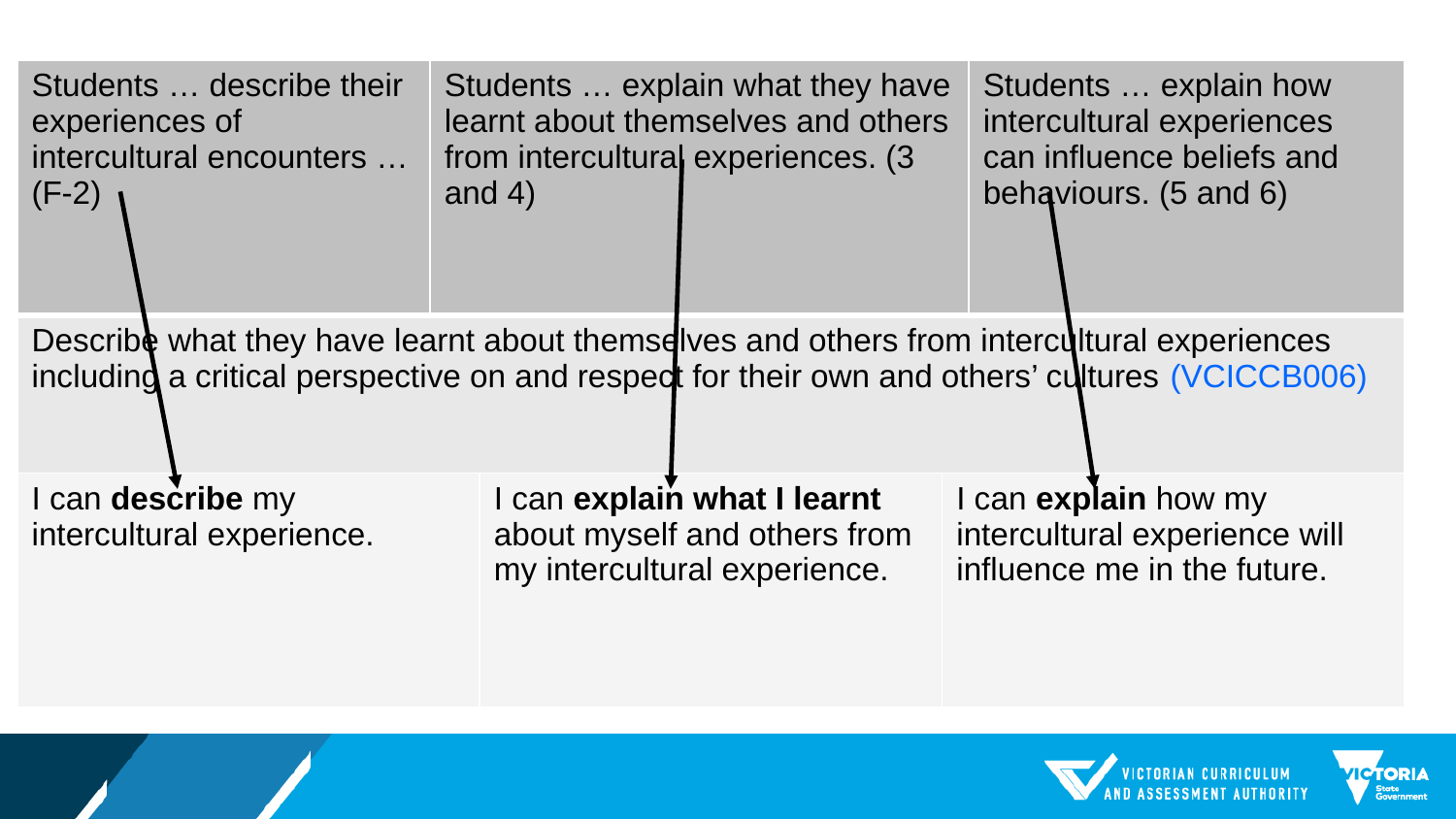

| Students … describe their experiences of intercultural encounters … (F-2) | Students … explain what they have learnt about themselves and others from intercultural experiences. (3 and 4) | They practice and apply learning strategies, (5 and 6) | They evaluate the effectiveness of a range of learning strategies and select strategies that best meet the requirements of a task. (7 and 8 | Students … explain how intercultural experiences can influence beliefs and behaviours. (5 and 6) |
| --- | --- | --- | --- | --- |
| Describe what they have learnt about themselves and others from intercultural experiences including a critical perspective on and respect for their own and others’ cultures (VCICCB006) |  |  |  |  |
| I can describe my intercultural experience. |  | I can explain what I learnt about myself and others from my intercultural experience. | I can explain how my intercultural experience will influence me in the future. |  |